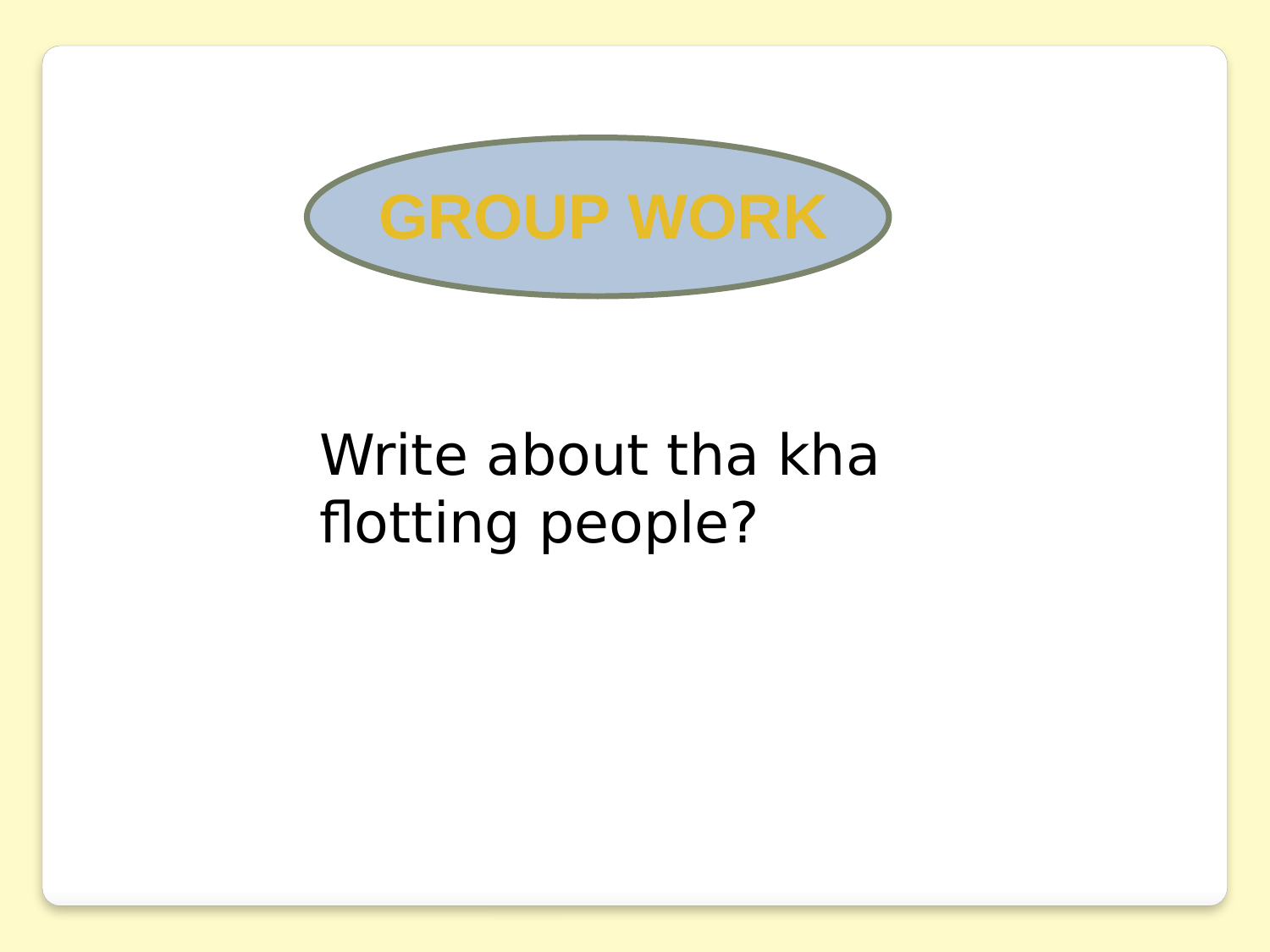

GROUP WORK
Write about tha kha flotting people?